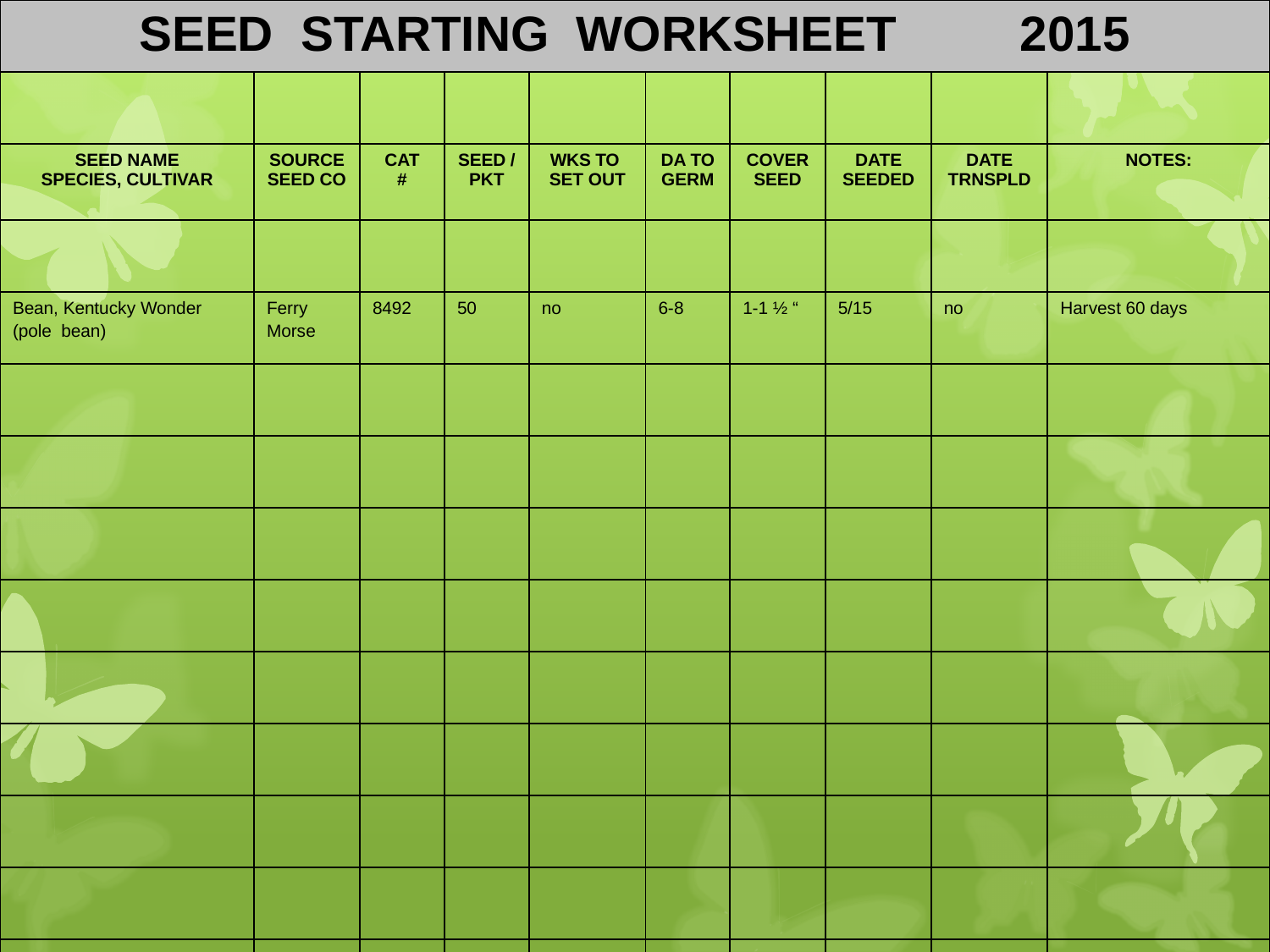

| SEED STARTING WORKSHEET 2015 |  |  |  |  |  |  |  |  |  |
| --- | --- | --- | --- | --- | --- | --- | --- | --- | --- |
|  |  |  |  |  |  |  |  |  |  |
| SEED NAME SPECIES, CULTIVAR | SOURCE SEED CO | CAT # | SEED /PKT | WKS TO SET OUT | DA TO GERM | COVER SEED | DATE SEEDED | DATE TRNSPLD | NOTES: |
|  |  |  |  |  |  |  |  |  |  |
| Bean, Kentucky Wonder (pole bean) | Ferry Morse | 8492 | 50 | no | 6-8 | 1-1 ½ “ | 5/15 | no | Harvest 60 days |
|  |  |  |  |  |  |  |  |  |  |
|  |  |  |  |  |  |  |  |  |  |
|  |  |  |  |  |  |  |  |  |  |
|  |  |  |  |  |  |  |  |  |  |
|  |  |  |  |  |  |  |  |  |  |
|  |  |  |  |  |  |  |  |  |  |
|  |  |  |  |  |  |  |  |  |  |
|  |  |  |  |  |  |  |  |  |  |
|  |  |  |  |  |  |  |  |  |  |
|  |  |  |  |  |  |  |  |  |  |
|  |  |  |  |  |  |  |  |  |  |